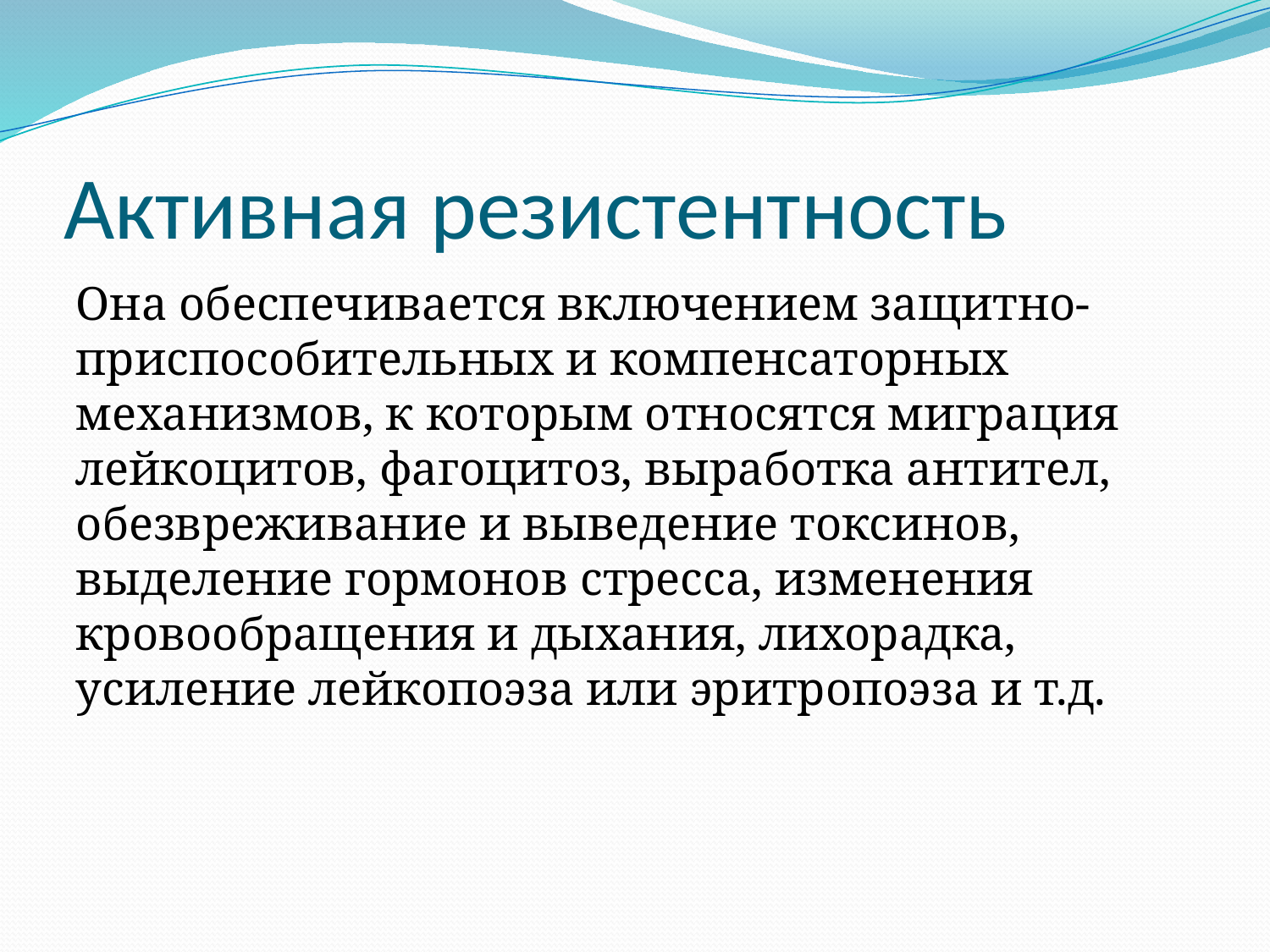

# Активная резистентность
Она обеспечивается включением защитно-приспособительных и компенсаторных механизмов, к которым относятся миграция лейкоцитов, фагоцитоз, выработка антител, обезвреживание и выведение токсинов, выделение гормонов стресса, изменения кровообращения и дыхания, лихорадка, усиление лейкопоэза или эритропоэза и т.д.